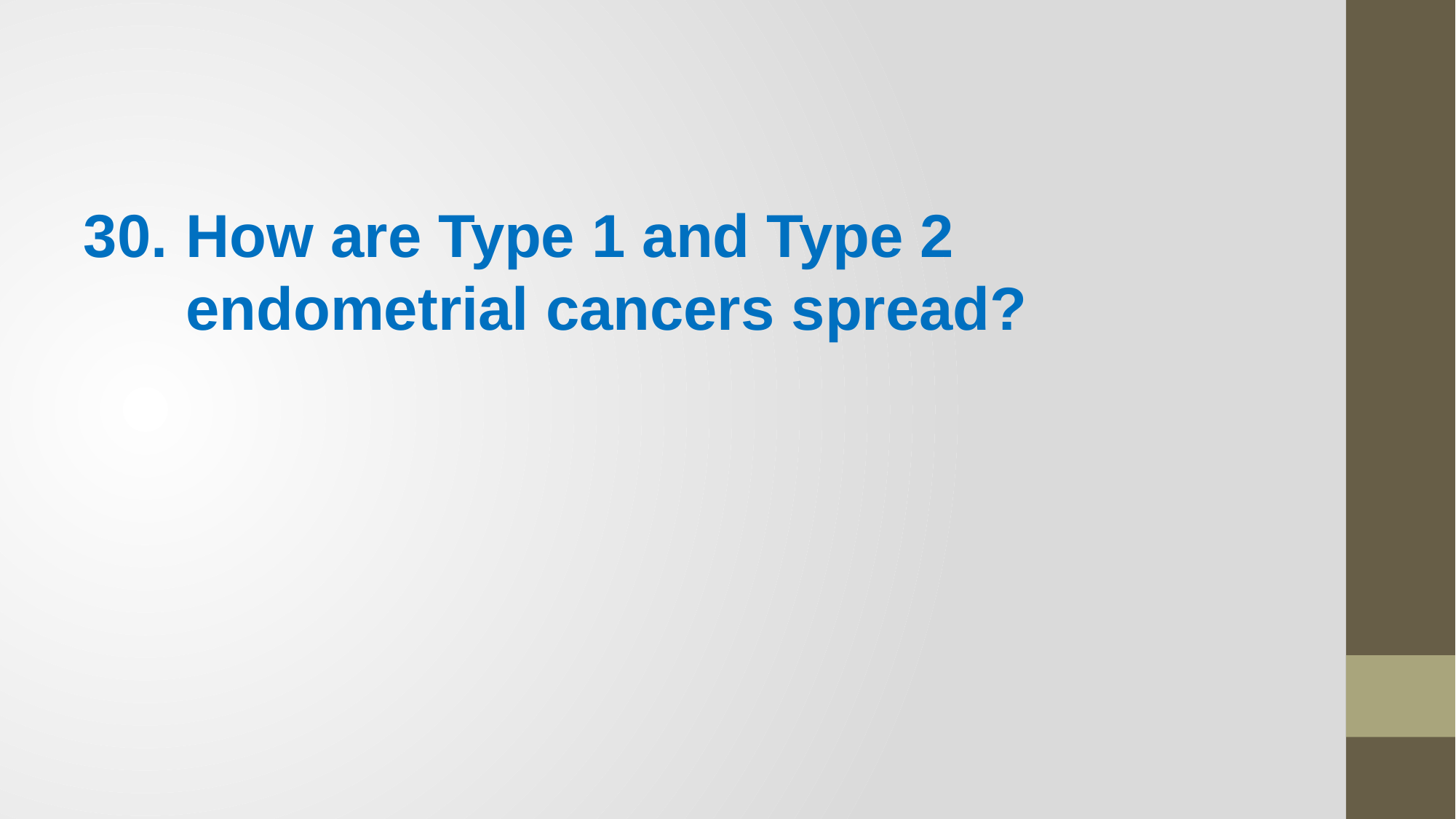

30.	How are Type 1 and Type 2 endometrial cancers spread?